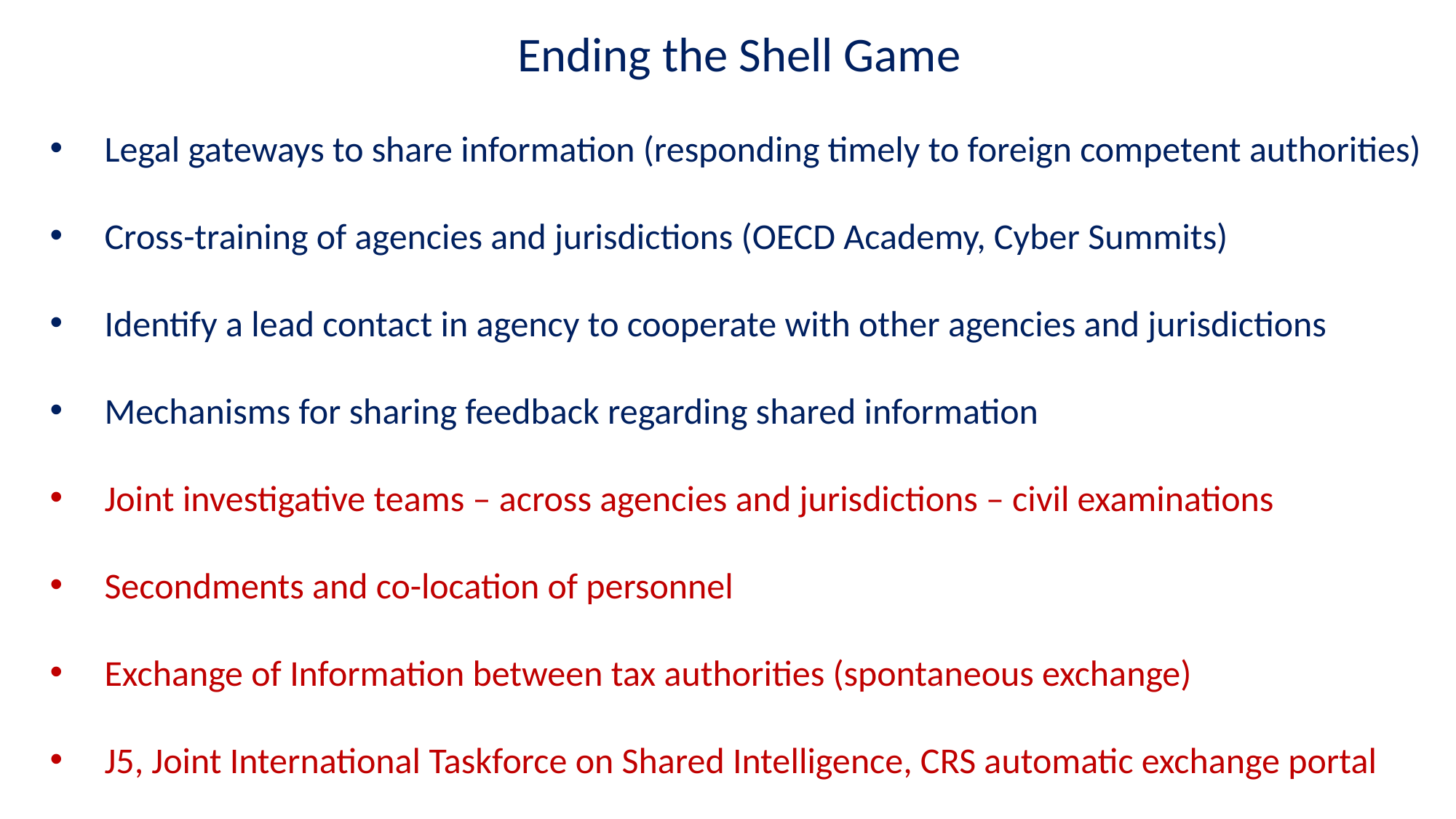

Ending the Shell Game

Legal gateways to share information (responding timely to foreign competent authorities)

Cross-training of agencies and jurisdictions (OECD Academy, Cyber Summits)

Identify a lead contact in agency to cooperate with other agencies and jurisdictions

Mechanisms for sharing feedback regarding shared information

Joint investigative teams – across agencies and jurisdictions – civil examinations

Secondments and co-location of personnel

Exchange of Information between tax authorities (spontaneous exchange)

J5, Joint International Taskforce on Shared Intelligence, CRS automatic exchange portal
|
2
W ORLD POLICE SUMMIT 2 0 2 3